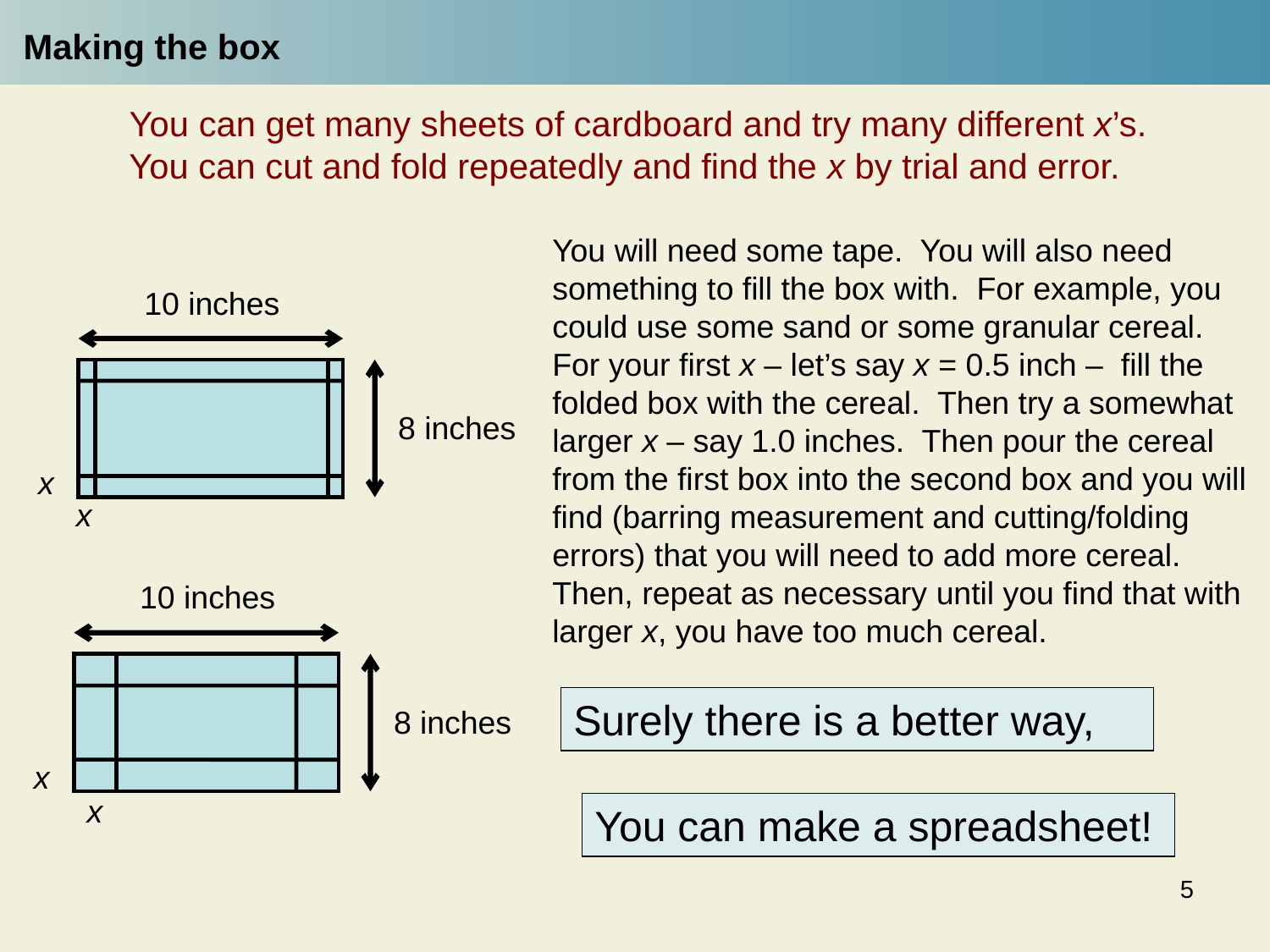

# Making the box
You can get many sheets of cardboard and try many different x’s.  You can cut and fold repeatedly and find the x by trial and error.
You will need some tape.  You will also need something to fill the box with.  For example, you could use some sand or some granular cereal.  For your first x – let’s say x = 0.5 inch –  fill the folded box with the cereal.  Then try a somewhat larger x – say 1.0 inches.  Then pour the cereal from the first box into the second box and you will find (barring measurement and cutting/folding errors) that you will need to add more cereal.  Then, repeat as necessary until you find that with larger x, you have too much cereal.
10 inches

8 inches
x

x
10 inches

Surely there is a better way,
8 inches
x

x
You can make a spreadsheet!
5